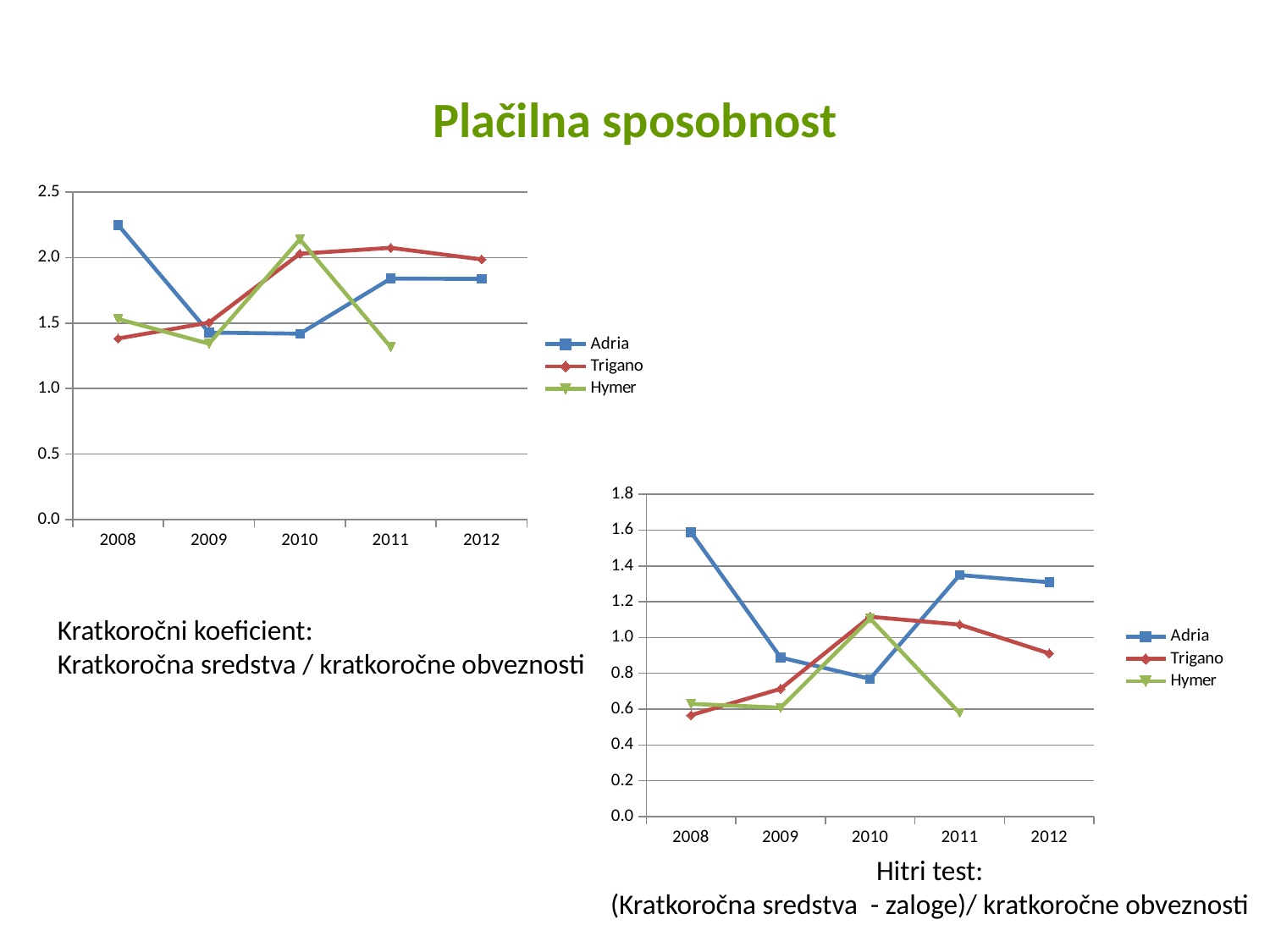

# Plačilna sposobnost

### Chart

| Category | Adria | Trigano | Hymer |
|---|---|---|---|
| 2008 | 2.2510296081934036 | 1.3832071861250261 | 1.5322792757631802 |
| 2009 | 1.4285896631868045 | 1.504997530178136 | 1.3432499307366756 |
| 2010 | 1.4199186849374734 | 2.0310897857236747 | 2.141083952227224 |
| 2011 | 1.8413717672619028 | 2.076088409607414 | 1.317466079994578 |
| 2012 | 1.8385552223425345 | 1.9876029408517881 | None |

### Chart

| Category | Adria | Trigano | Hymer |
|---|---|---|---|
| 2008 | 1.5879477918420604 | 0.5667848915865299 | 0.6293886070149839 |
| 2009 | 0.8887113625910541 | 0.7134350591213606 | 0.6082944025679978 |
| 2010 | 0.7692122959108256 | 1.116203277682836 | 1.1061449404430597 |
| 2011 | 1.3491958731546578 | 1.07229512945056 | 0.5781333952921015 |
| 2012 | 1.3086267049951004 | 0.9116750932815229 | None |
Kratkoročni koeficient:
Kratkoročna sredstva / kratkoročne obveznosti
Hitri test:
(Kratkoročna sredstva  - zaloge)/ kratkoročne obveznosti